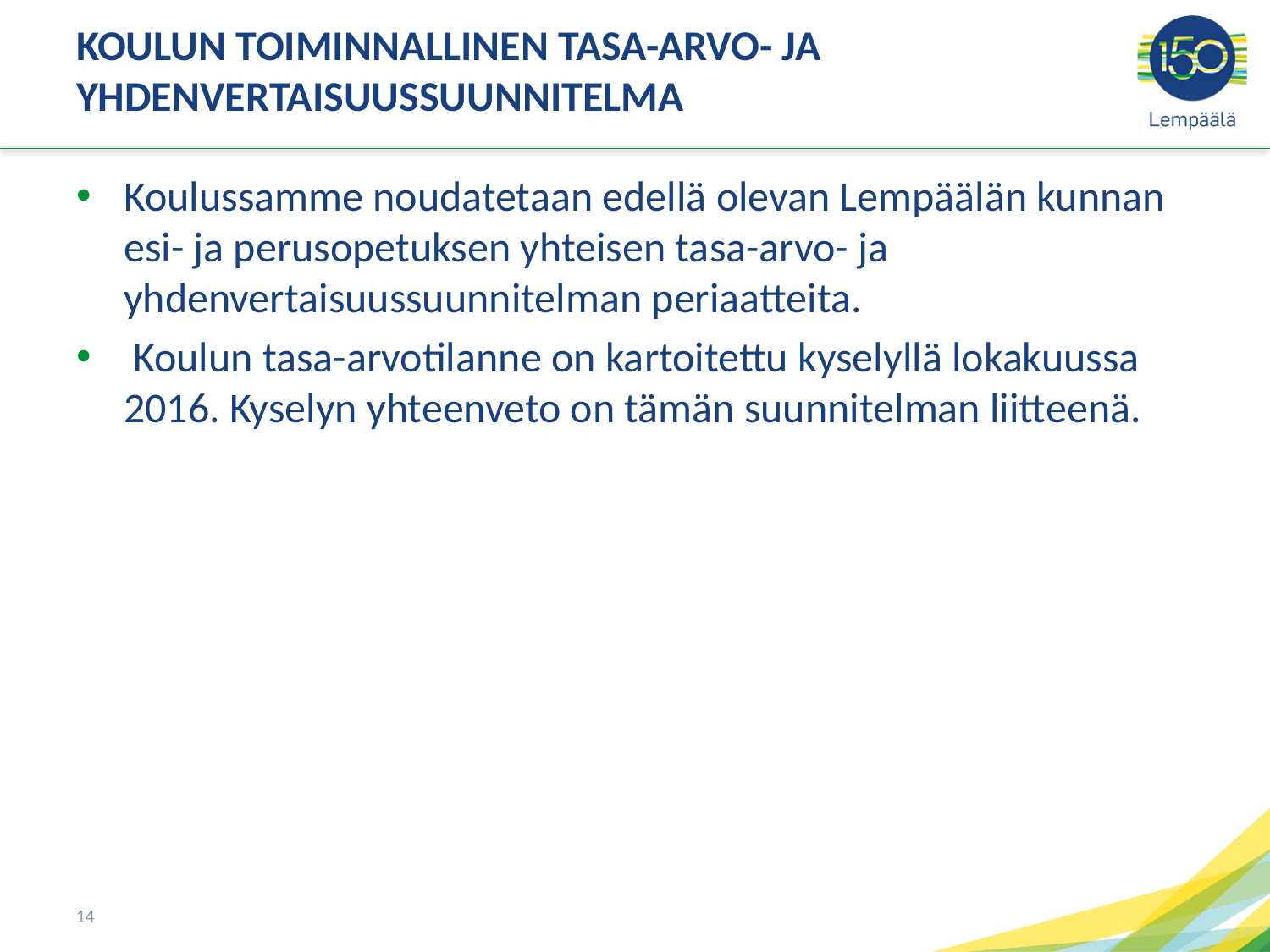

# KOULUN TOIMINNALLINEN TASA-ARVO- JA YHDENVERTAISUUSSUUNNITELMA
Koulussamme noudatetaan edellä olevan Lempäälän kunnan esi- ja perusopetuksen yhteisen tasa-arvo- ja yhdenvertaisuussuunnitelman periaatteita.
 Koulun tasa-arvotilanne on kartoitettu kyselyllä lokakuussa 2016. Kyselyn yhteenveto on tämän suunnitelman liitteenä.

14